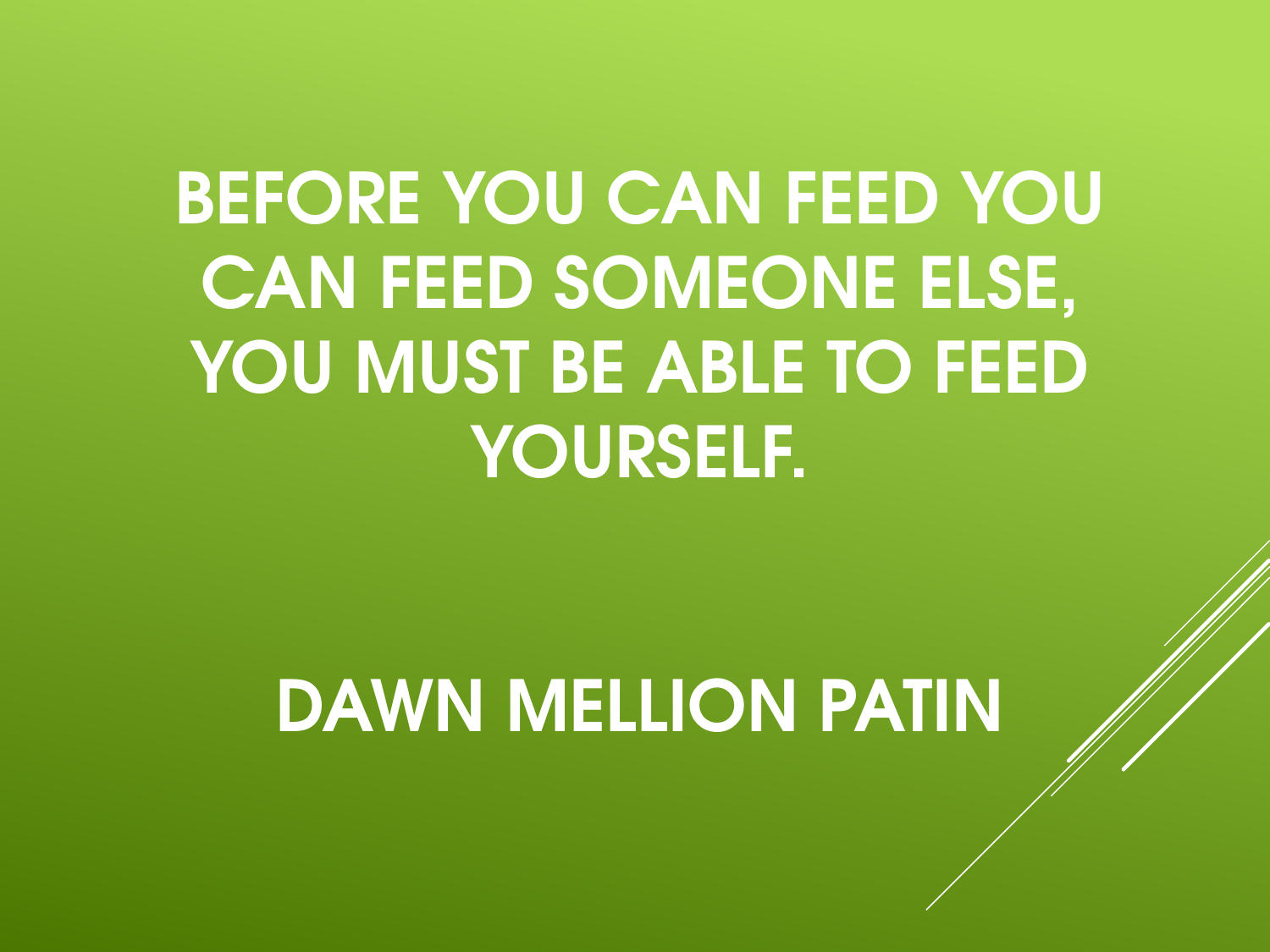

# Before you can feed you can feed someone else, you must be able to feed yourself. Dawn Mellion Patin